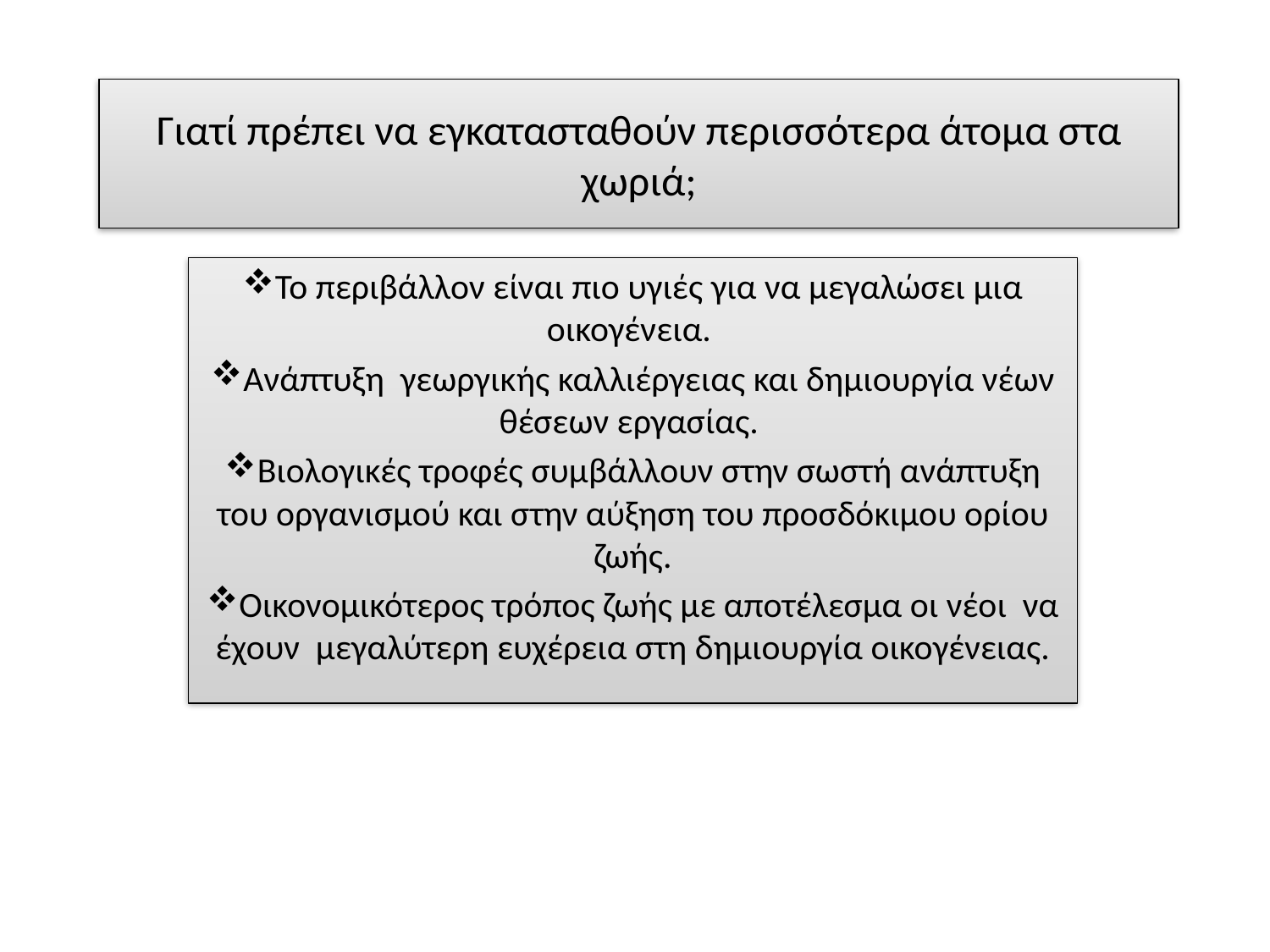

# Γιατί πρέπει να εγκατασταθούν περισσότερα άτομα στα χωριά;
Το περιβάλλον είναι πιο υγιές για να μεγαλώσει μια οικογένεια.
Ανάπτυξη  γεωργικής καλλιέργειας και δημιουργία νέων θέσεων εργασίας.
Βιολογικές τροφές συμβάλλουν στην σωστή ανάπτυξη του οργανισμού και στην αύξηση του προσδόκιμου ορίου ζωής.
Οικονομικότερος τρόπος ζωής με αποτέλεσμα οι νέοι  να έχουν  μεγαλύτερη ευχέρεια στη δημιουργία οικογένειας.